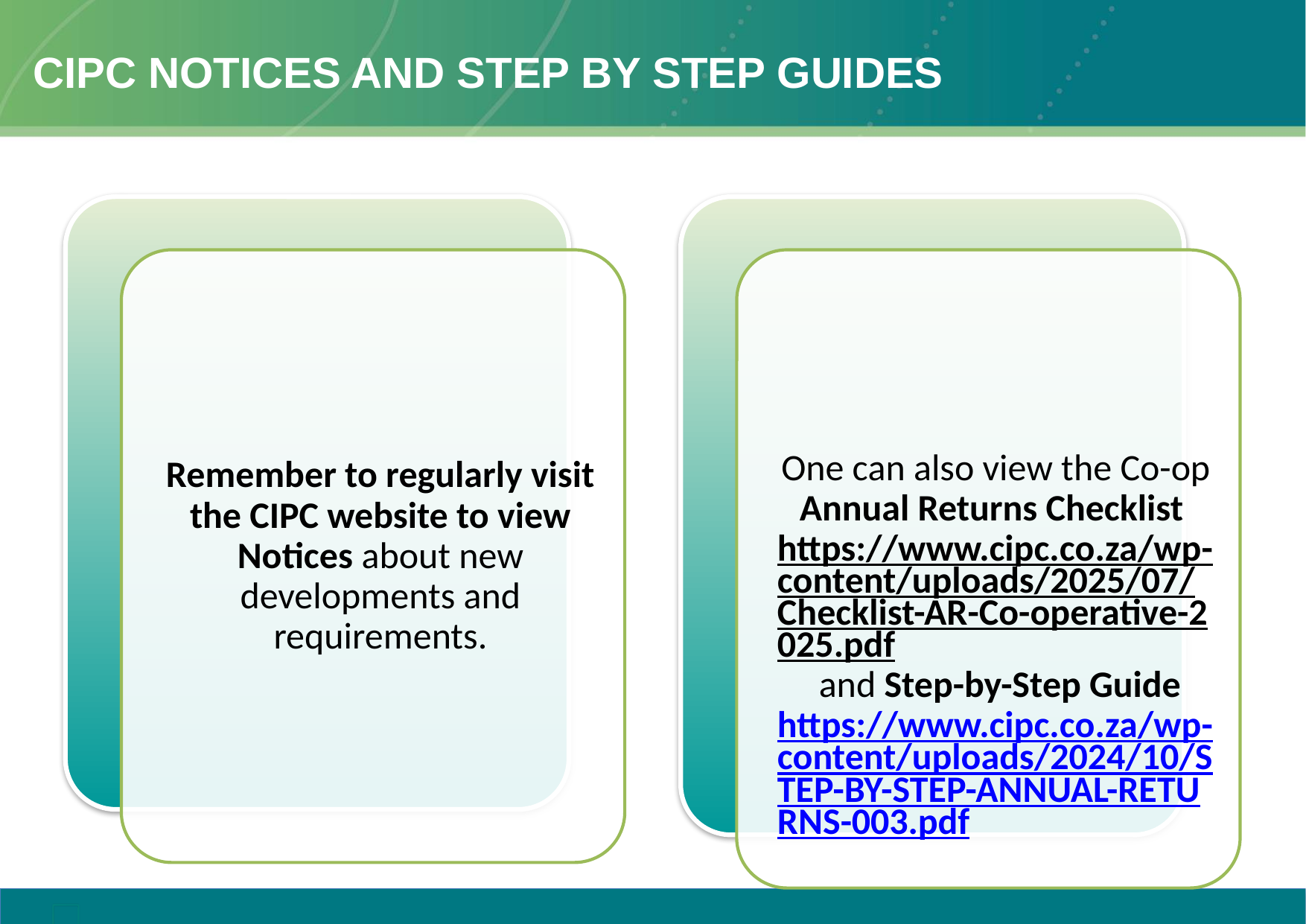

# CIPC Notices AND STEP BY STEP GUIDES
Remember to regularly visit the CIPC website to view Notices about new developments and requirements.
One can also view the Co-op Annual Returns Checklist https://www.cipc.co.za/wp-content/uploads/2025/07/Checklist-AR-Co-operative-2025.pdf  and Step-by-Step Guide https://www.cipc.co.za/wp-content/uploads/2024/10/STEP-BY-STEP-ANNUAL-RETURNS-003.pdf